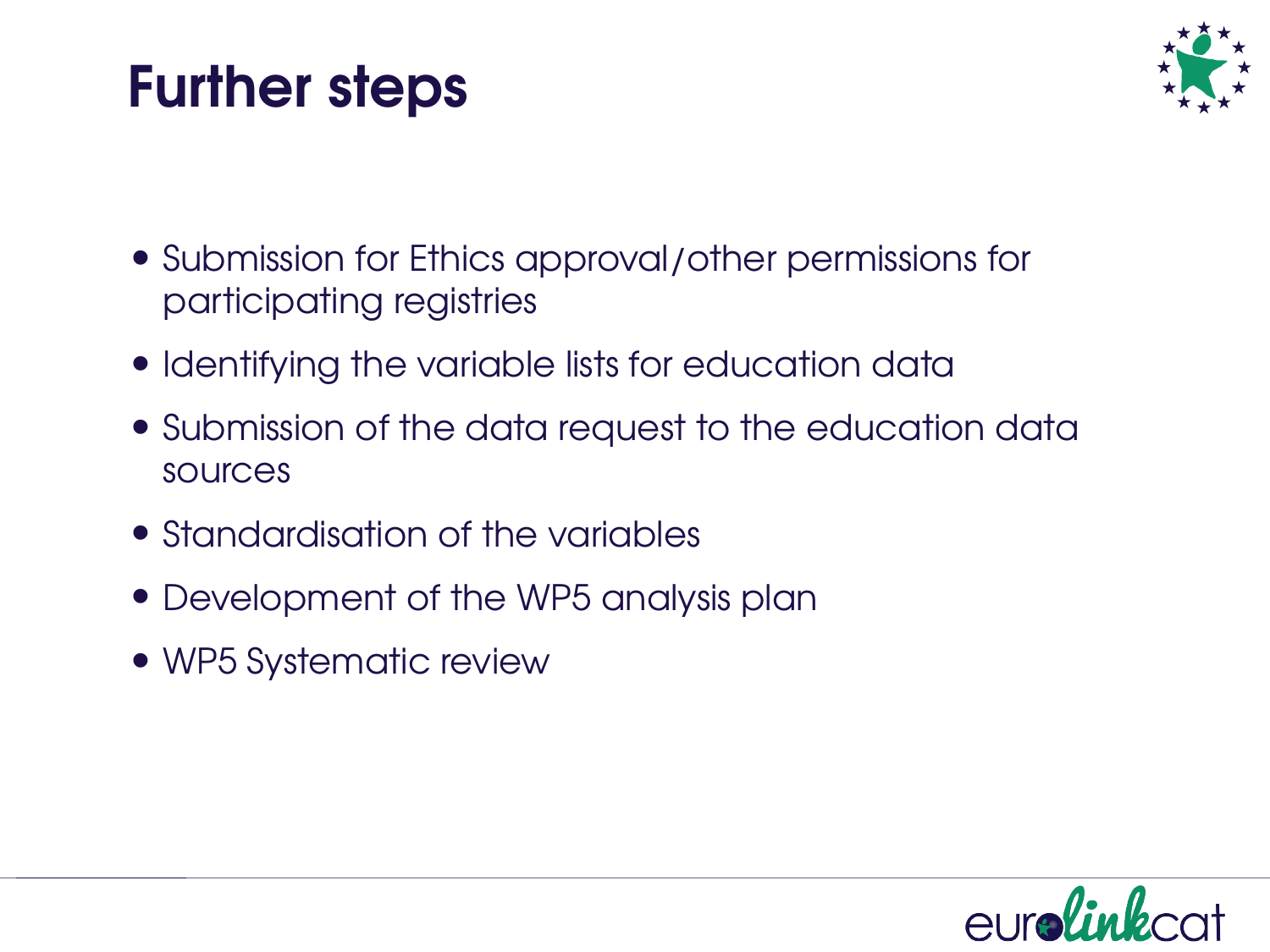

Further steps

Submission for Ethics approval/other permissions for participating registries
Identifying the variable lists for education data
Submission of the data request to the education data sources
Standardisation of the variables
Development of the WP5 analysis plan
WP5 Systematic review